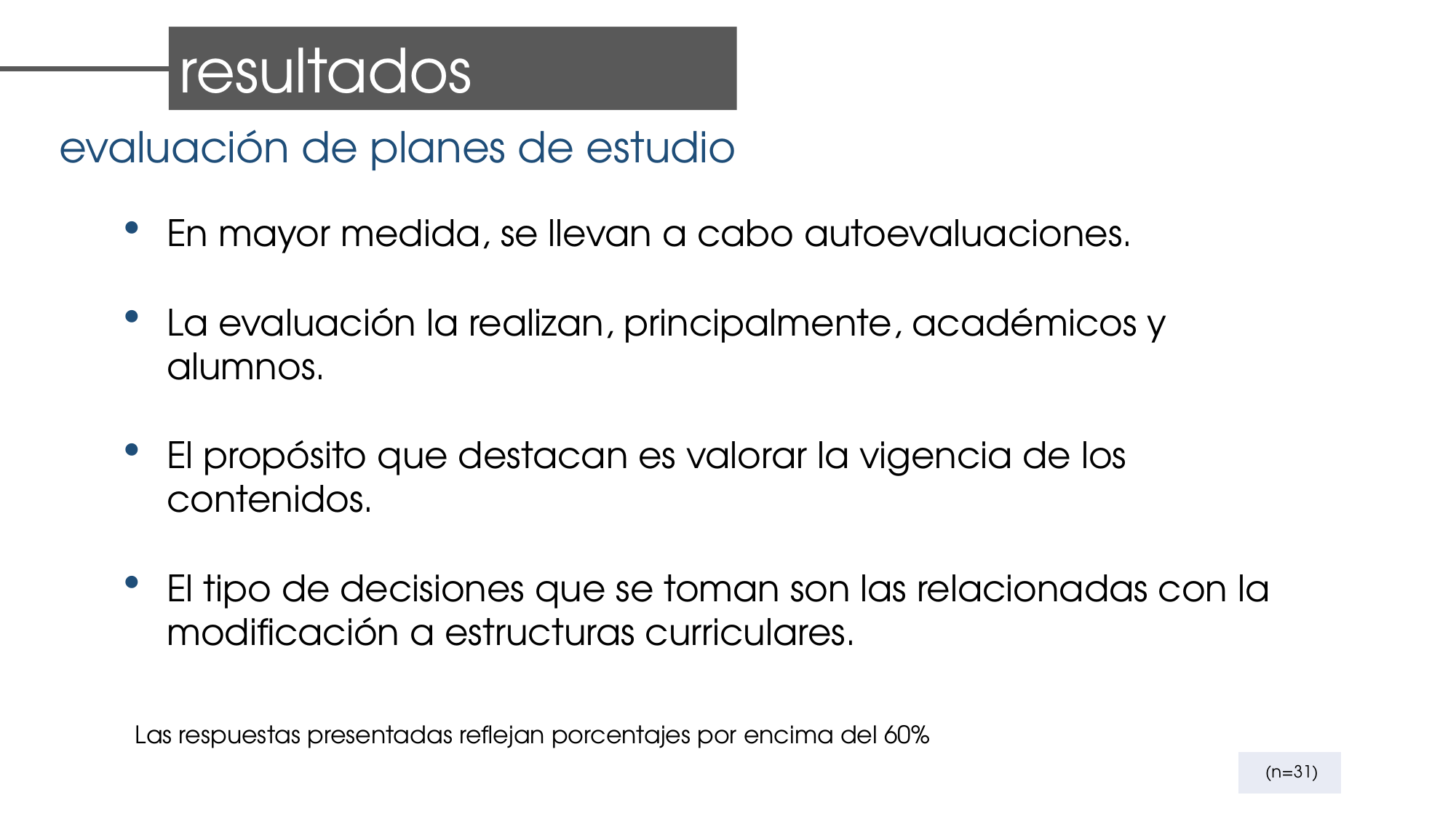

resultados
evaluación de planes de estudio
En mayor medida, se llevan a cabo autoevaluaciones.
La evaluación la realizan, principalmente, académicos y alumnos.
El propósito que destacan es valorar la vigencia de los contenidos.
El tipo de decisiones que se toman son las relacionadas con la modificación a estructuras curriculares.
| Las respuestas presentadas reflejan porcentajes por encima del 60% |
| --- |
| (n=31) |
| --- |